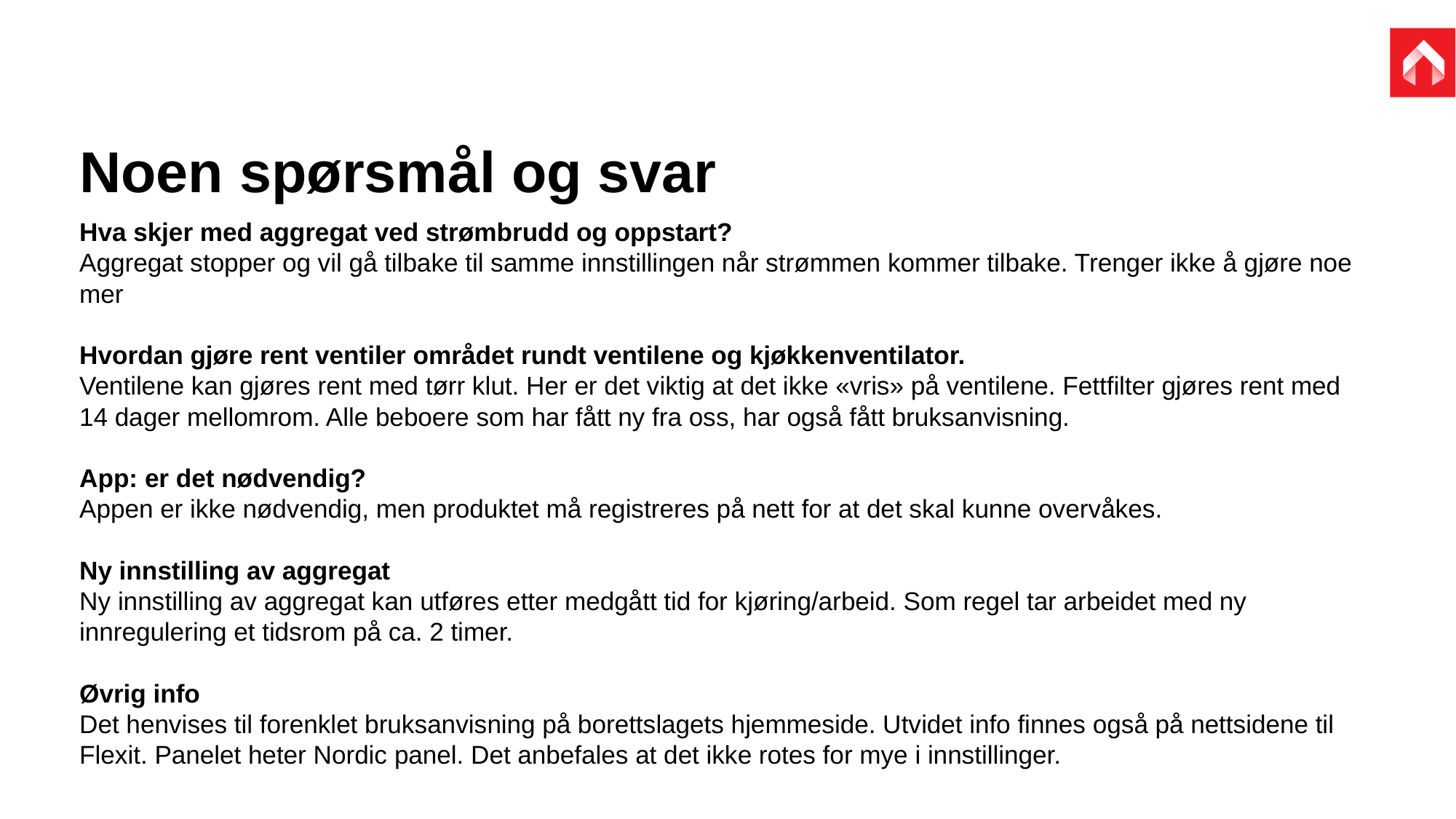

# Noen spørsmål og svar
Hva skjer med aggregat ved strømbrudd og oppstart?
Aggregat stopper og vil gå tilbake til samme innstillingen når strømmen kommer tilbake. Trenger ikke å gjøre noe mer

Hvordan gjøre rent ventiler området rundt ventilene og kjøkkenventilator.
Ventilene kan gjøres rent med tørr klut. Her er det viktig at det ikke «vris» på ventilene. Fettfilter gjøres rent med 14 dager mellomrom. Alle beboere som har fått ny fra oss, har også fått bruksanvisning.

App: er det nødvendig?
Appen er ikke nødvendig, men produktet må registreres på nett for at det skal kunne overvåkes.

Ny innstilling av aggregat
Ny innstilling av aggregat kan utføres etter medgått tid for kjøring/arbeid. Som regel tar arbeidet med ny innregulering et tidsrom på ca. 2 timer.

Øvrig info
Det henvises til forenklet bruksanvisning på borettslagets hjemmeside. Utvidet info finnes også på nettsidene til Flexit. Panelet heter Nordic panel. Det anbefales at det ikke rotes for mye i innstillinger.